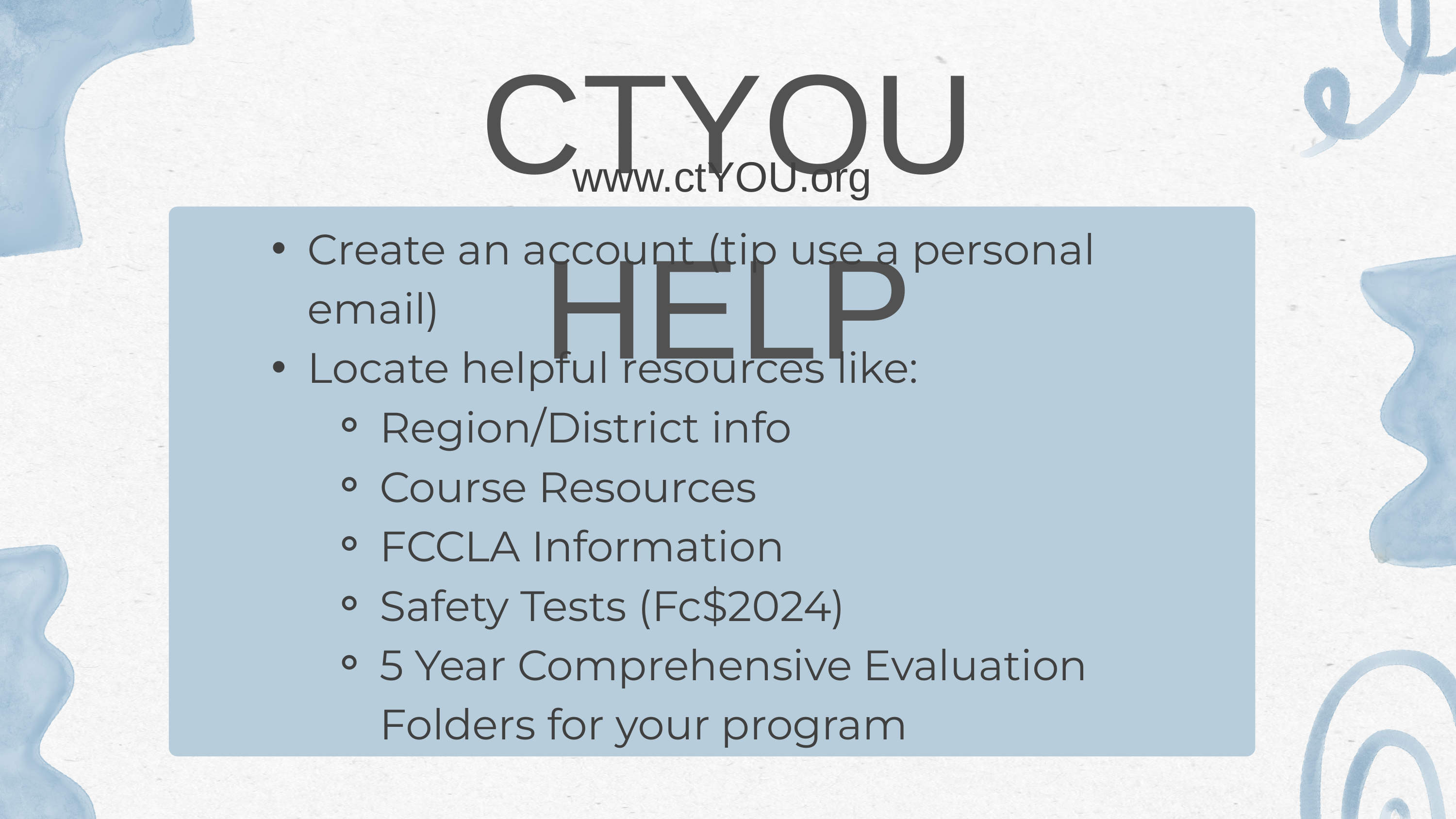

CTYOU HELP
www.ctYOU.org

Create an account (tip use a personal email)
Locate helpful resources like:
Region/District info
Course Resources
FCCLA Information
Safety Tests (Fc$2024)
5 Year Comprehensive Evaluation Folders for your program